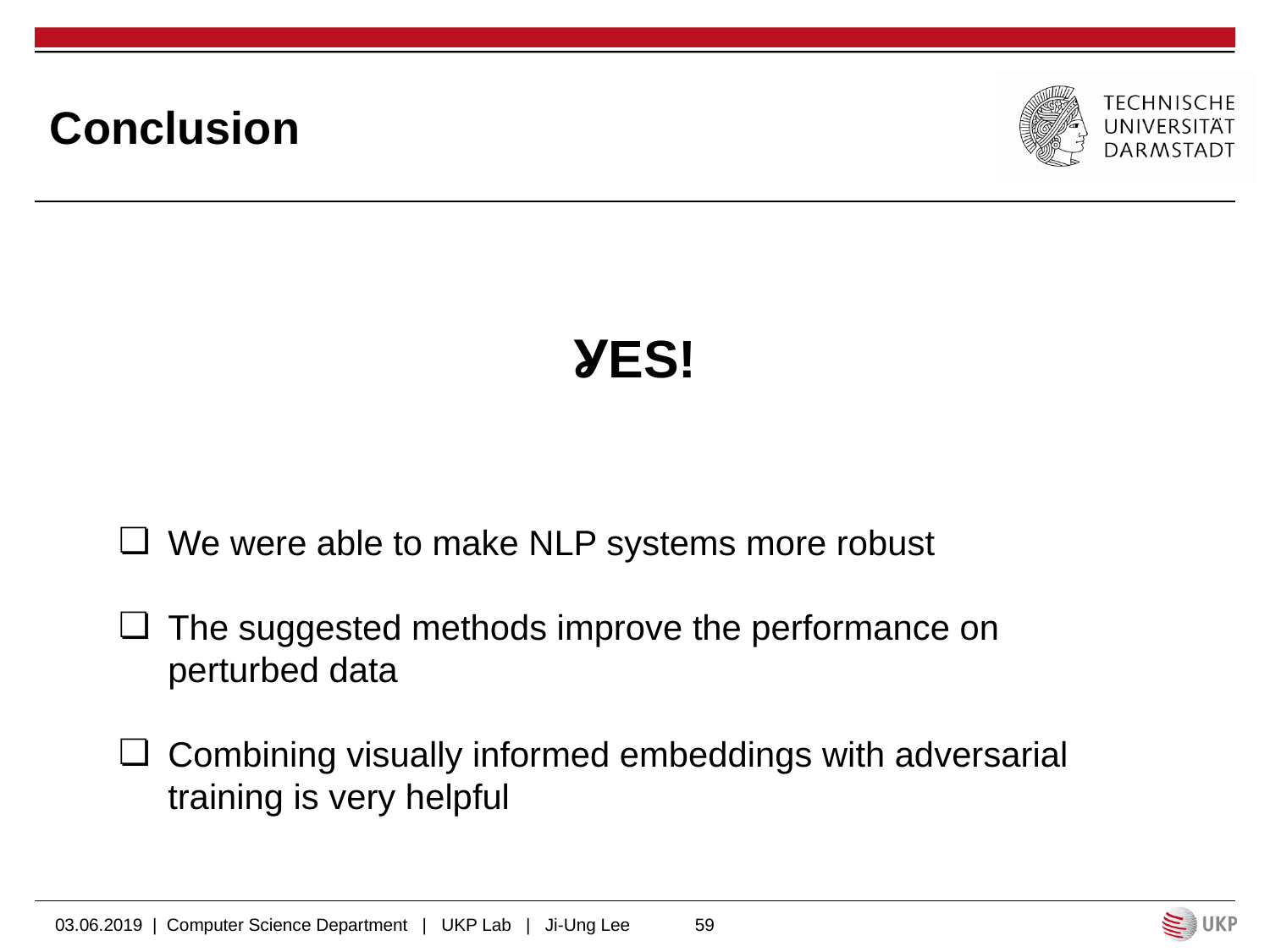

# Conclusion
ỾES!

We were able to make NLP systems more robust

The suggested methods improve the performance on perturbed data

Combining visually informed embeddings with adversarial training is very helpful